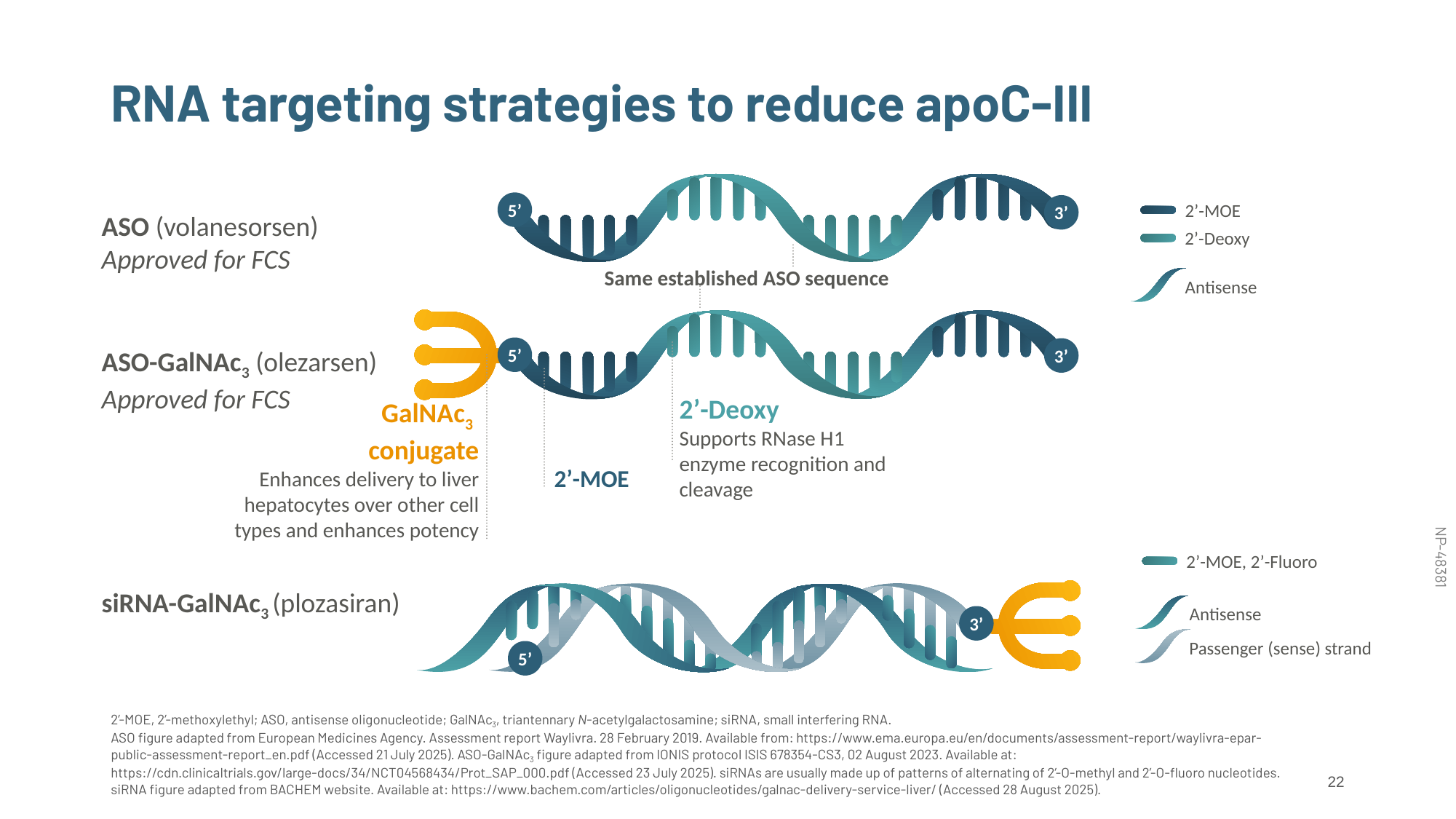

# RNA targeting strategies to reduce apoC-III

5’
3’
2’-MOE
ASO (volanesorsen)
Approved for FCS

2’-Deoxy
Same established ASO sequence

Antisense

5’
3’
ASO-GalNAc3 (olezarsen)
Approved for FCS

2’-Deoxy
Supports RNase H1 enzyme recognition and cleavage
GalNAc3
conjugate
Enhances delivery to liver hepatocytes over other cell types and enhances potency
2’-MOE

2’-MOE, 2’-Fluoro

siRNA-GalNAc3 (plozasiran)

Antisense

3’

Passenger (sense) strand

5’

2’-MOE, 2’-methoxylethyl; ASO, antisense oligonucleotide; GalNAc3, triantennary N-acetylgalactosamine; siRNA, small interfering RNA.
ASO figure adapted from European Medicines Agency. Assessment report Waylivra. 28 February 2019. Available from: https://www.ema.europa.eu/en/documents/assessment-report/waylivra-epar-public-assessment-report_en.pdf (Accessed 21 July 2025). ASO-GalNAc3 figure adapted from IONIS protocol ISIS 678354-CS3, 02 August 2023. Available at: https://cdn.clinicaltrials.gov/large-docs/34/NCT04568434/Prot_SAP_000.pdf (Accessed 23 July 2025). siRNAs are usually made up of patterns of alternating of 2’-O-methyl and 2’-O-fluoro nucleotides. siRNA figure adapted from BACHEM website. Available at: https://www.bachem.com/articles/oligonucleotides/galnac-delivery-service-liver/ (Accessed 28 August 2025).
22